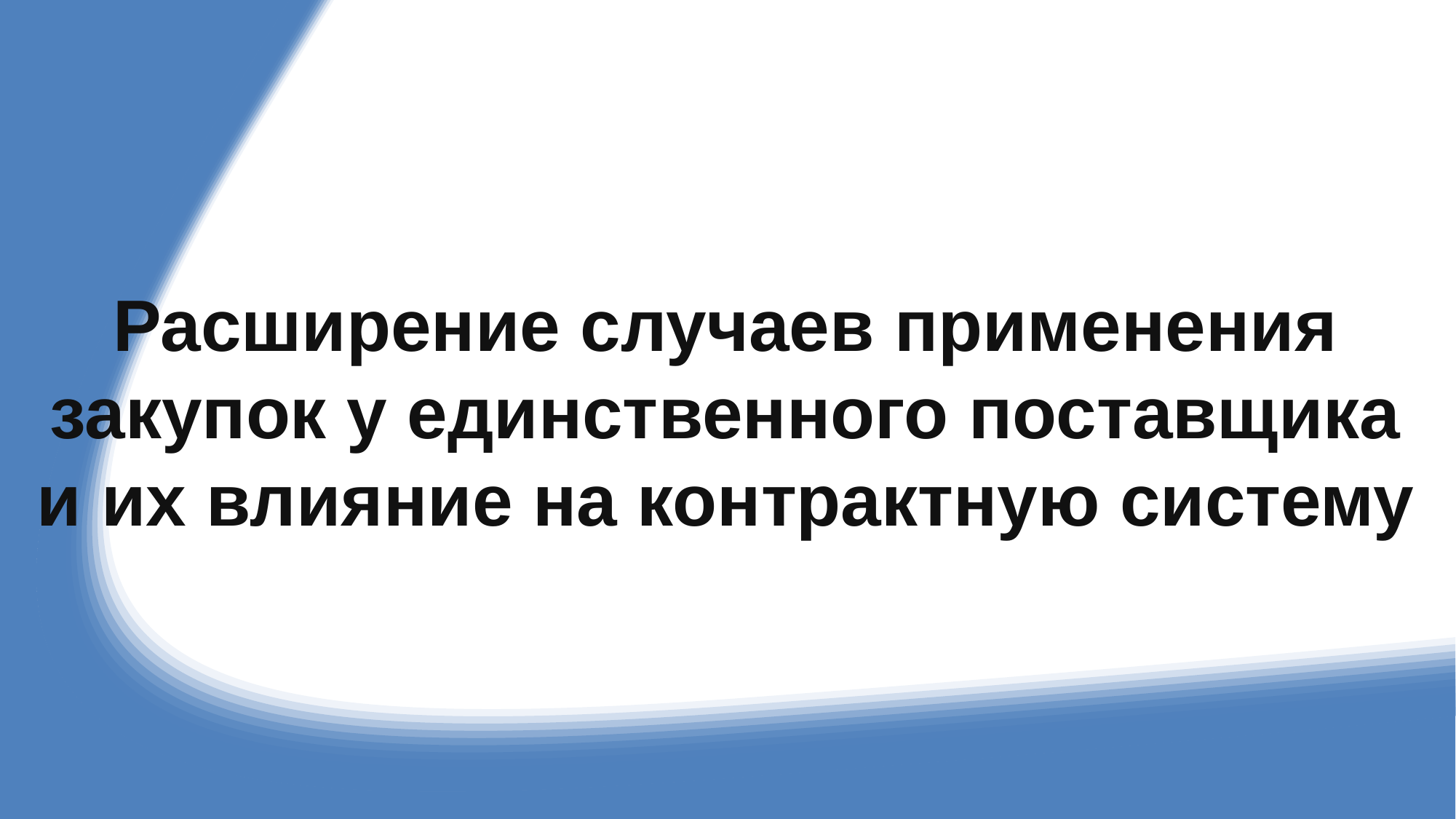

# Расширение случаев применения закупок у единственного поставщика и их влияние на контрактную систему